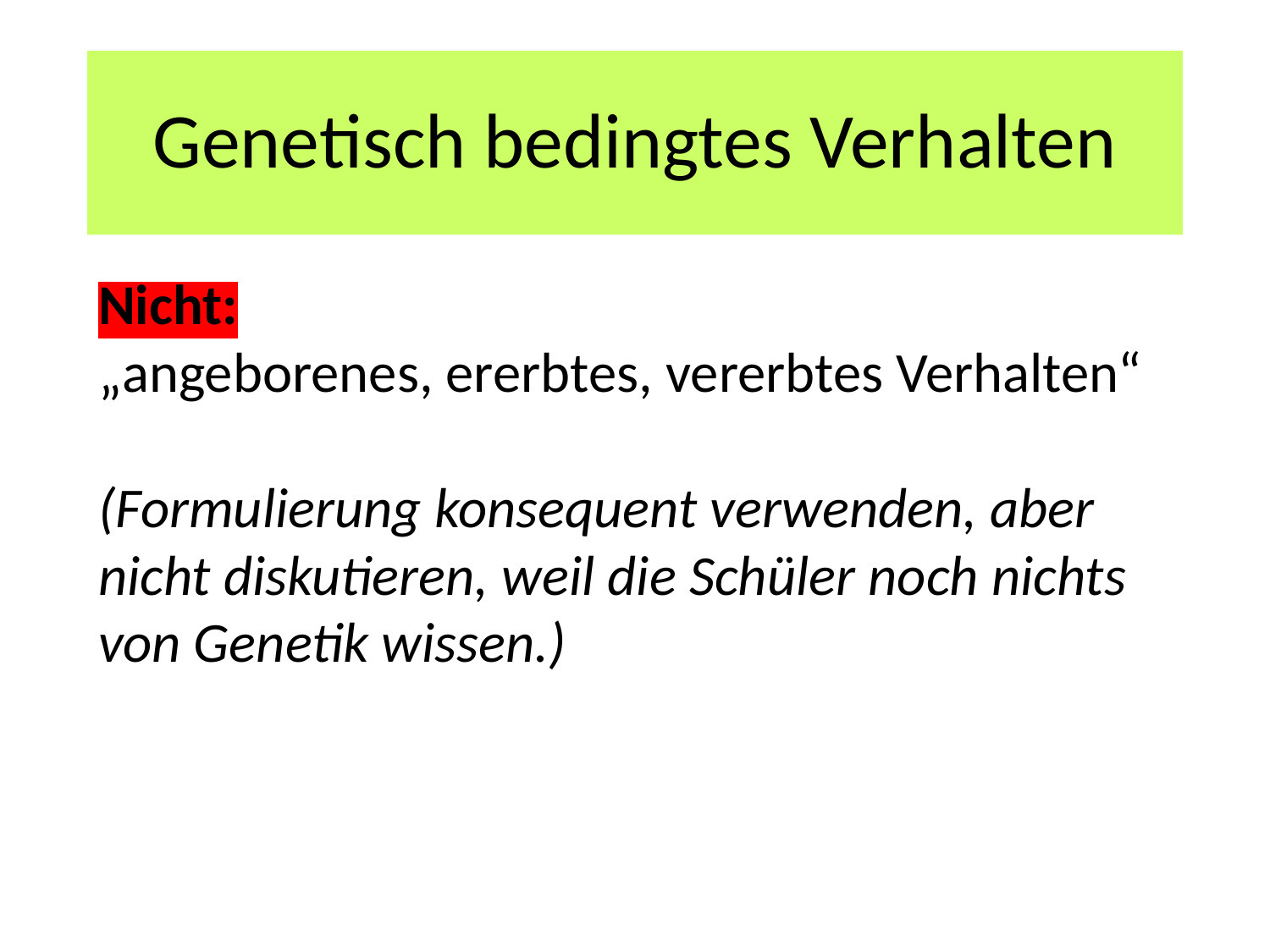

# Genetisch bedingtes Verhalten
Nicht:
„angeborenes, ererbtes, vererbtes Verhalten“

(Formulierung konsequent verwenden, aber nicht diskutieren, weil die Schüler noch nichts von Genetik wissen.)